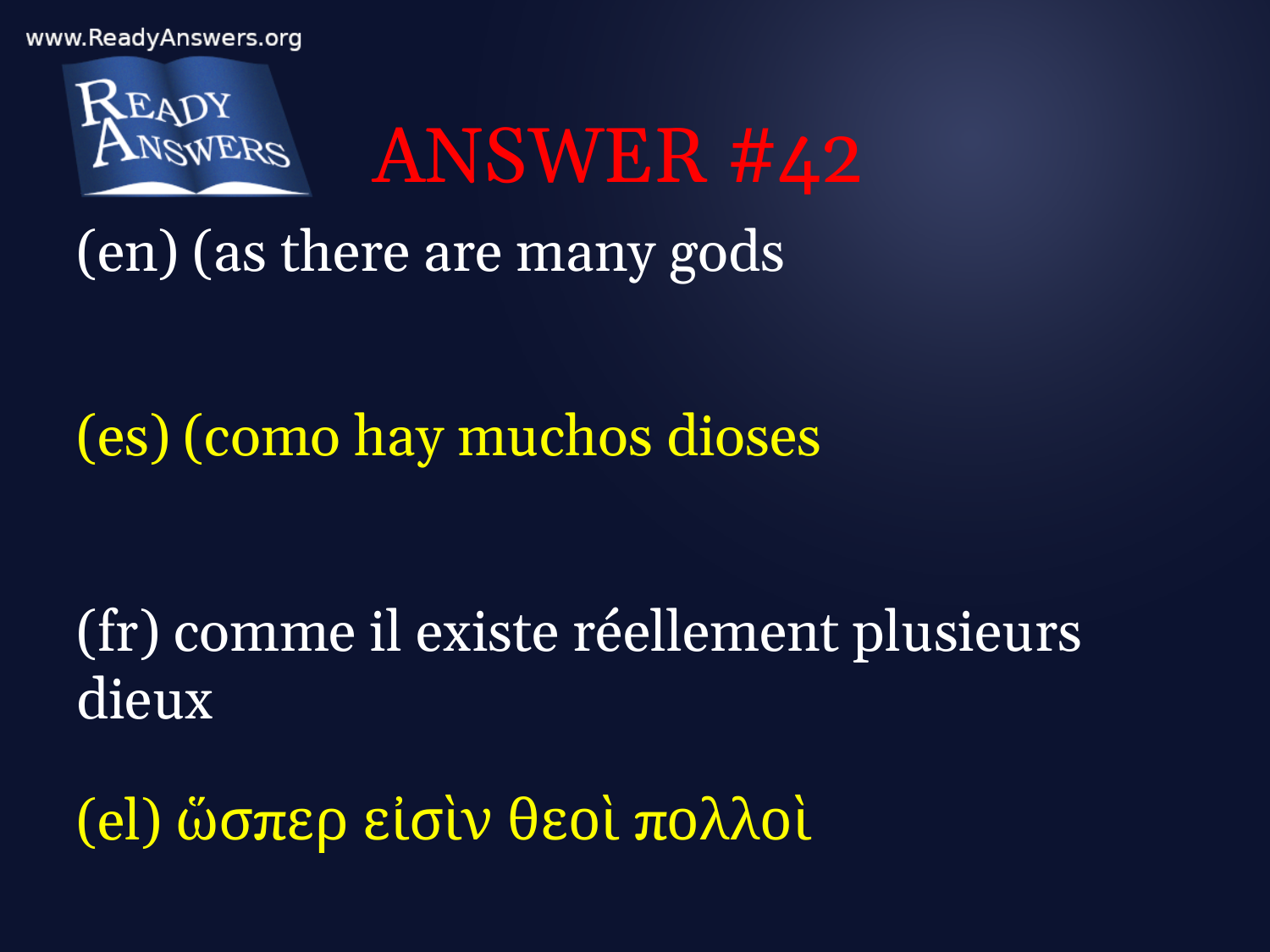

# ANSWER #42
(en) (as there are many gods
(es) (como hay muchos dioses
(fr) comme il existe réellement plusieurs dieux
(el) ὥσπερ εἰσὶν θεοὶ πολλοὶ